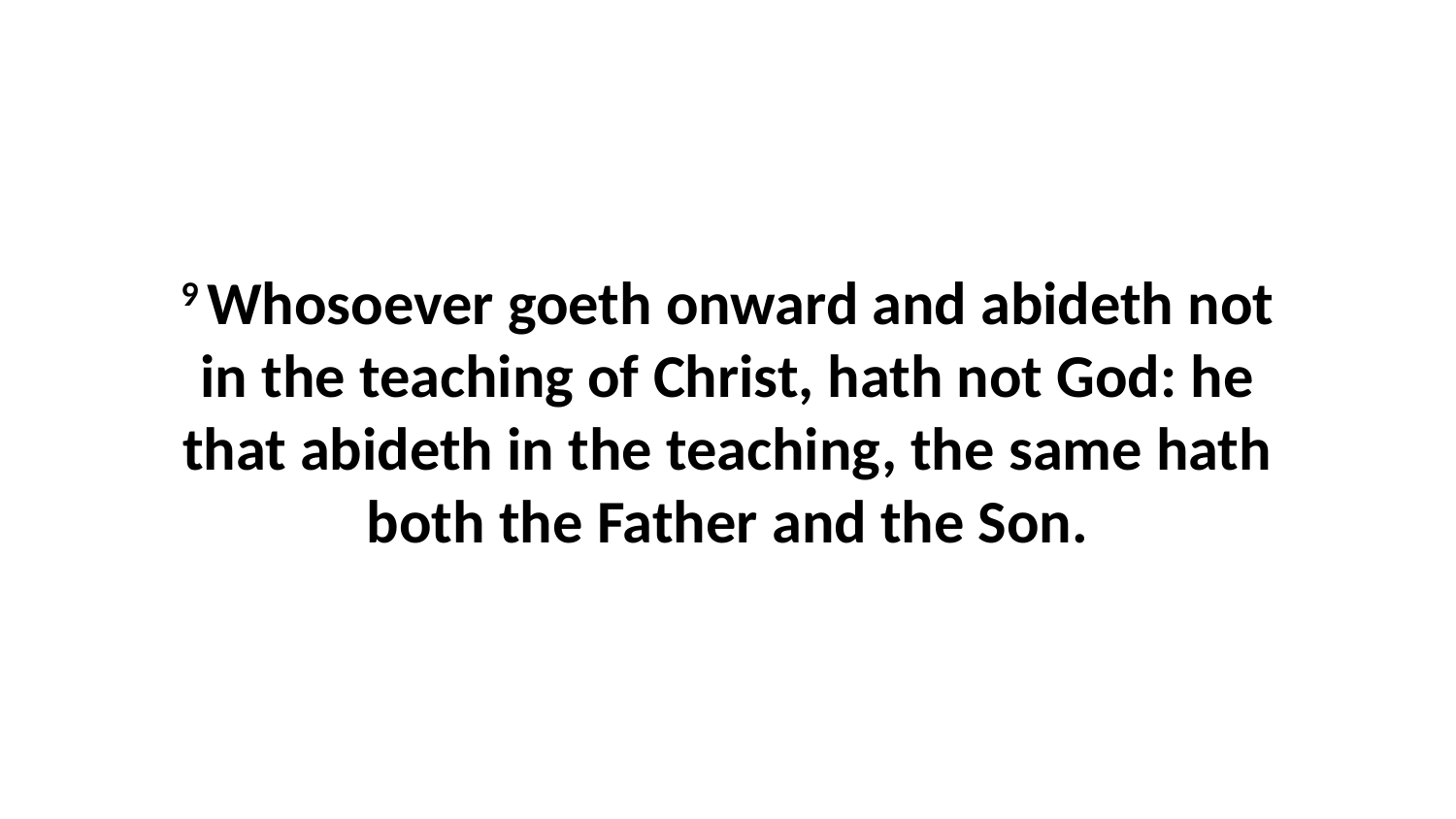

9 Whosoever goeth onward and abideth not in the teaching of Christ, hath not God: he that abideth in the teaching, the same hath both the Father and the Son.